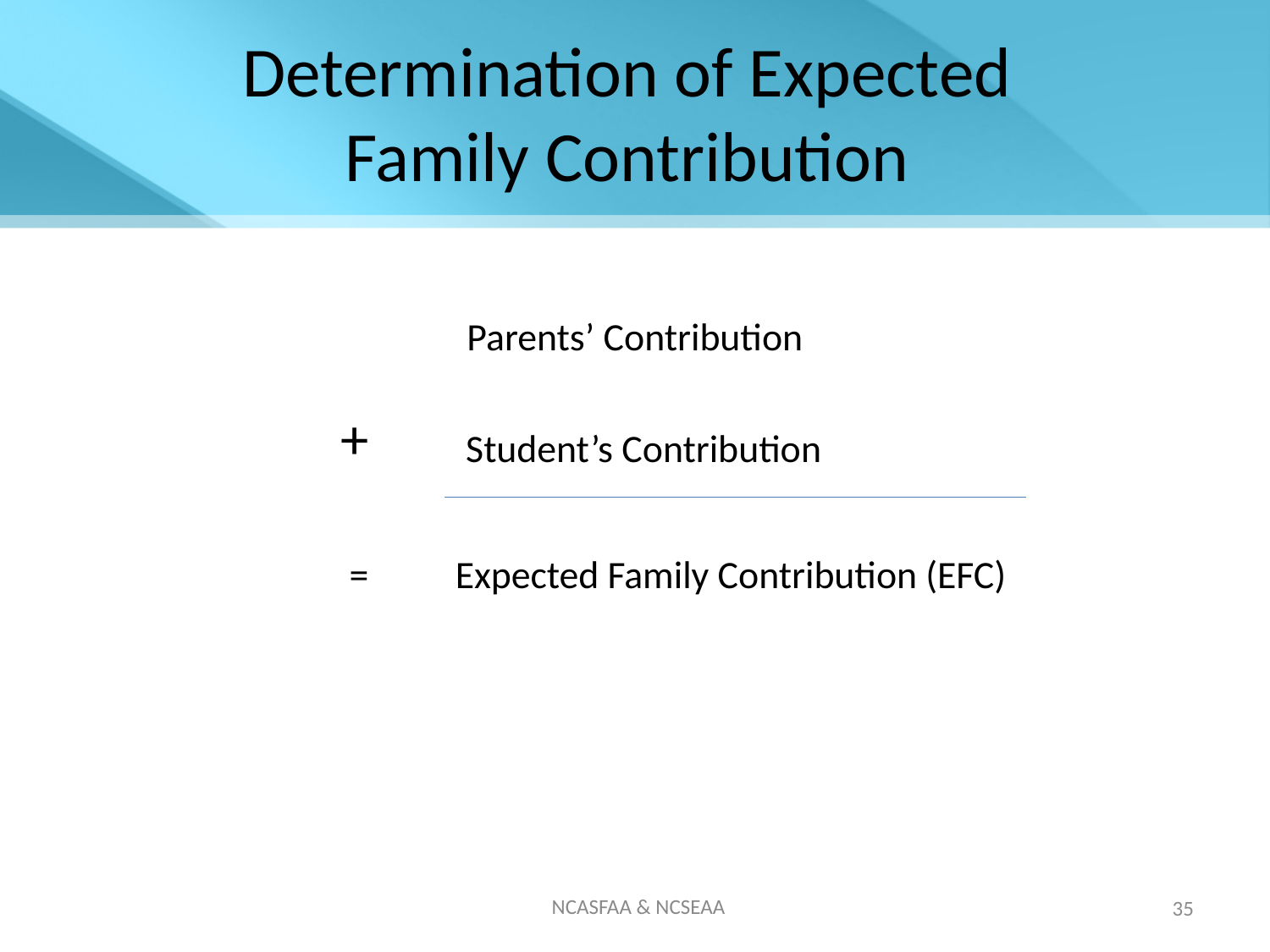

# Determination of Expected Family Contribution

Parents’ Contribution

  Student’s Contribution
  	   =          Expected Family Contribution (EFC)
+
NCASFAA & NCSEAA
35